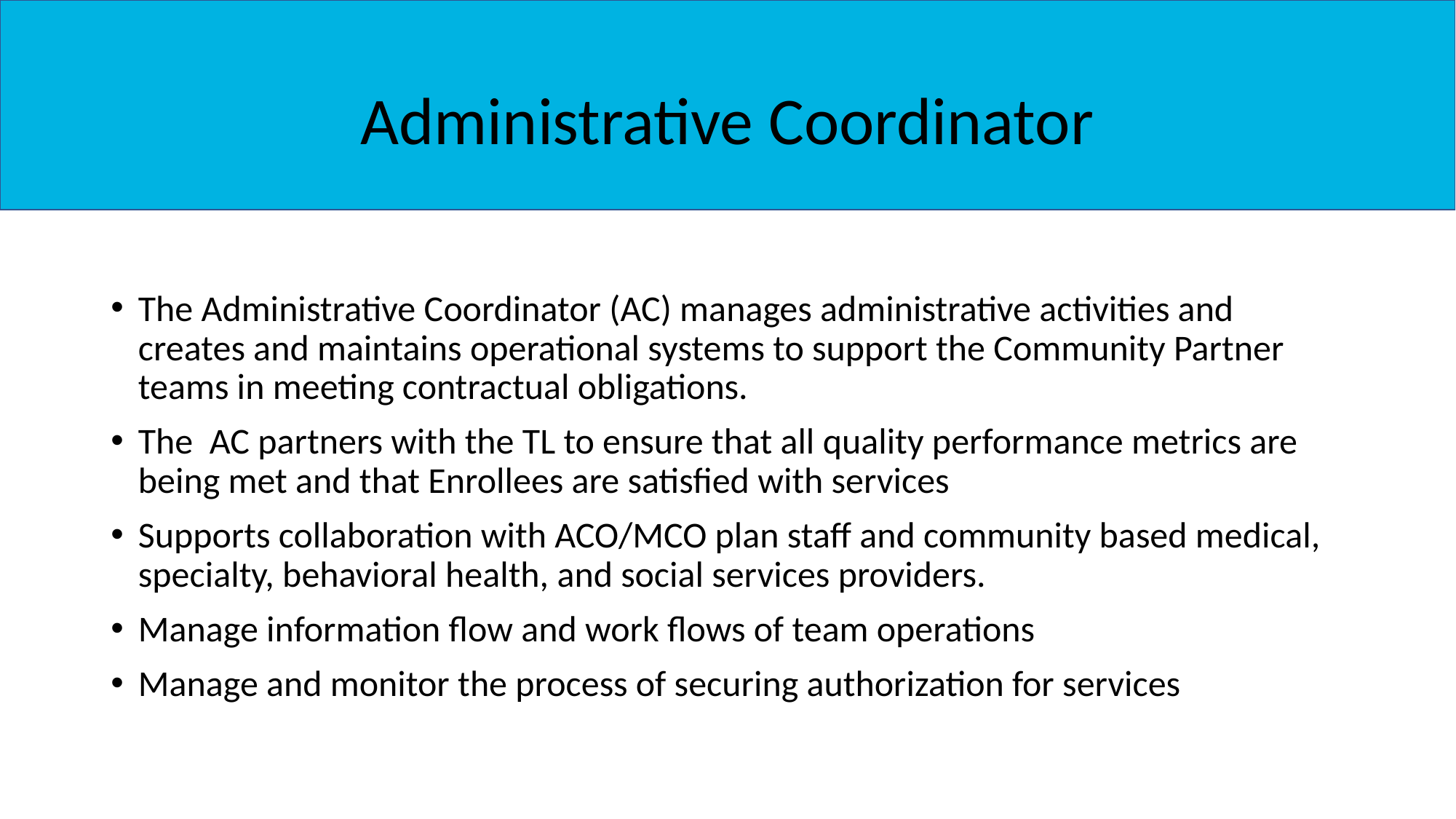

# Administrative Coordinator

The Administrative Coordinator (AC) manages administrative activities and creates and maintains operational systems to support the Community Partner teams in meeting contractual obligations.
The  AC partners with the TL to ensure that all quality performance metrics are being met and that Enrollees are satisfied with services
Supports collaboration with ACO/MCO plan staff and community based medical, specialty, behavioral health, and social services providers.
Manage information flow and work flows of team operations
Manage and monitor the process of securing authorization for services